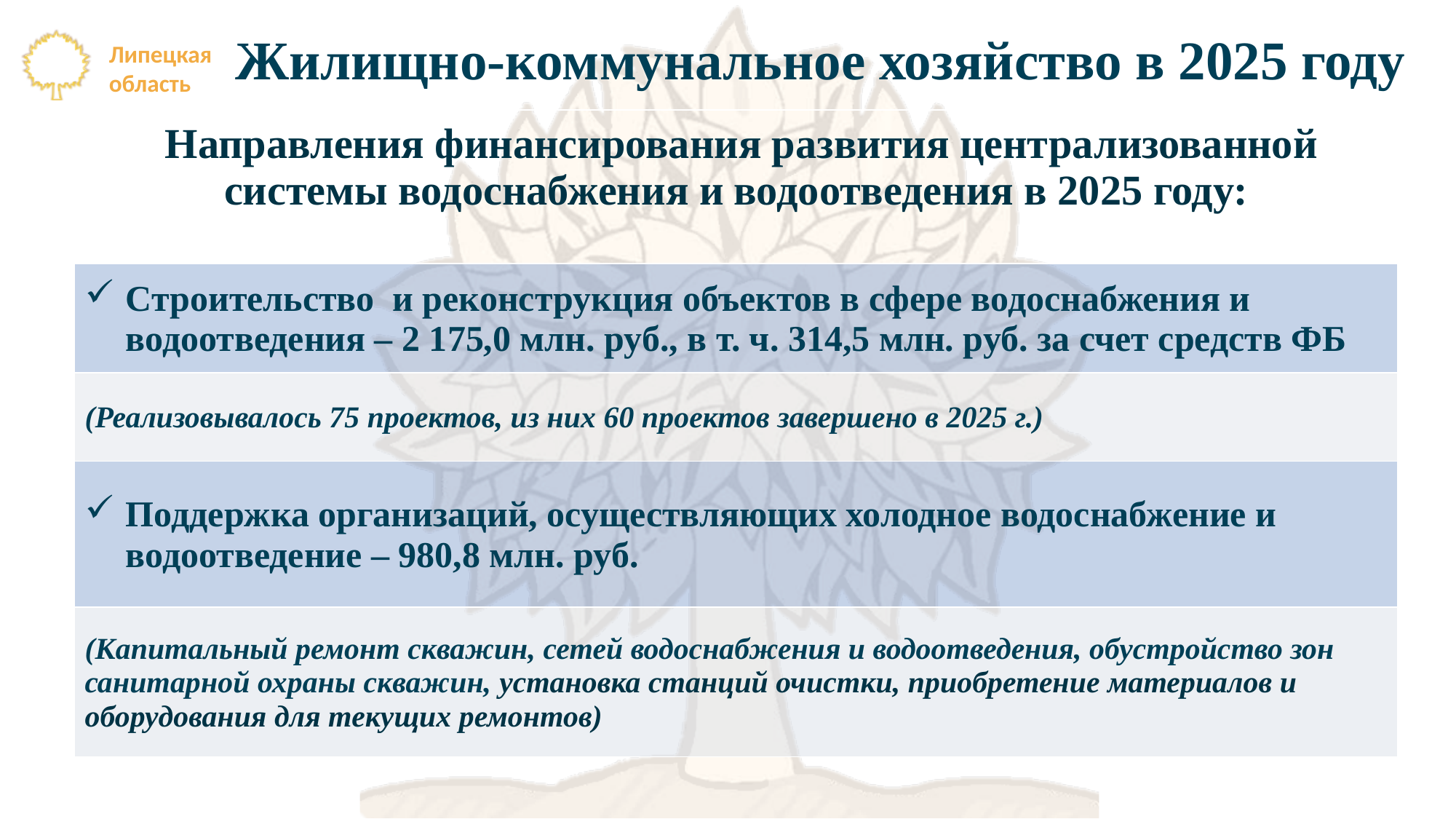

Жилищно-коммунальное хозяйство в 2025 году

| Направления финансирования развития централизованной системы водоснабжения и водоотведения в 2025 году: |
| --- |
| Строительство и реконструкция объектов в сфере водоснабжения и водоотведения – 2 175,0 млн. руб., в т. ч. 314,5 млн. руб. за счет средств ФБ |
| (Реализовывалось 75 проектов, из них 60 проектов завершено в 2025 г.) |
| Поддержка организаций, осуществляющих холодное водоснабжение и водоотведение – 980,8 млн. руб. |
| (Капитальный ремонт скважин, сетей водоснабжения и водоотведения, обустройство зон санитарной охраны скважин, установка станций очистки, приобретение материалов и оборудования для текущих ремонтов) |
|  |